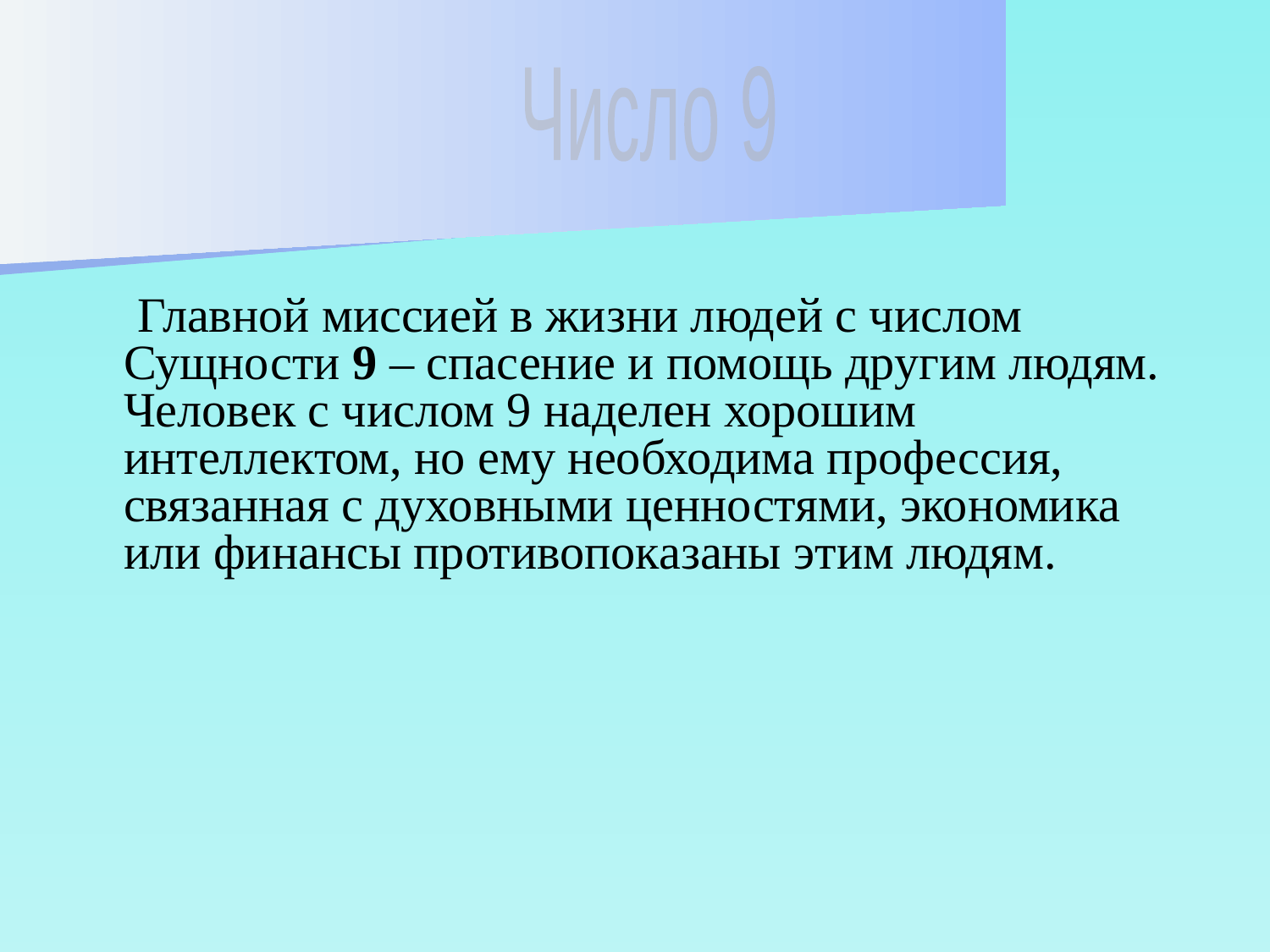

Число 9
    Главной миссией в жизни людей с числом Сущности 9 – спасение и помощь другим людям. Человек с числом 9 наделен хорошим интеллектом, но ему необходима профессия, связанная с духовными ценностями, экономика или финансы противопоказаны этим людям.